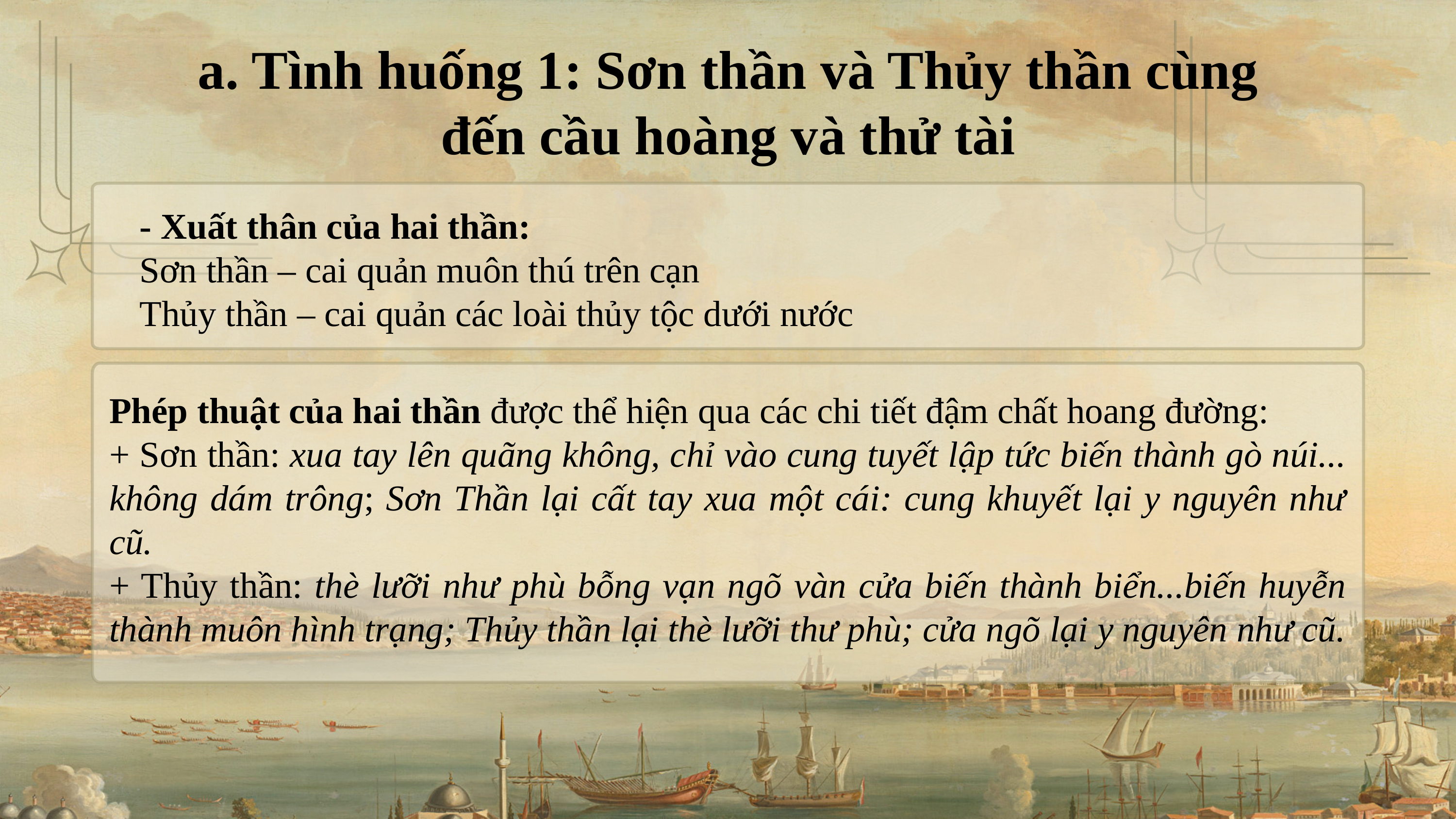

a. Tình huống 1: Sơn thần và Thủy thần cùng đến cầu hoàng và thử tài

- Xuất thân của hai thần:
Sơn thần – cai quản muôn thú trên cạn
Thủy thần – cai quản các loài thủy tộc dưới nước

Phép thuật của hai thần được thể hiện qua các chi tiết đậm chất hoang đường:
+ Sơn thần: xua tay lên quãng không, chỉ vào cung tuyết lập tức biến thành gò núi... không dám trông; Sơn Thần lại cất tay xua một cái: cung khuyết lại y nguyên như cũ.
+ Thủy thần: thè lưỡi như phù bỗng vạn ngõ vàn cửa biến thành biển...biến huyễn thành muôn hình trạng; Thủy thần lại thè lưỡi thư phù; cửa ngõ lại y nguyên như cũ.